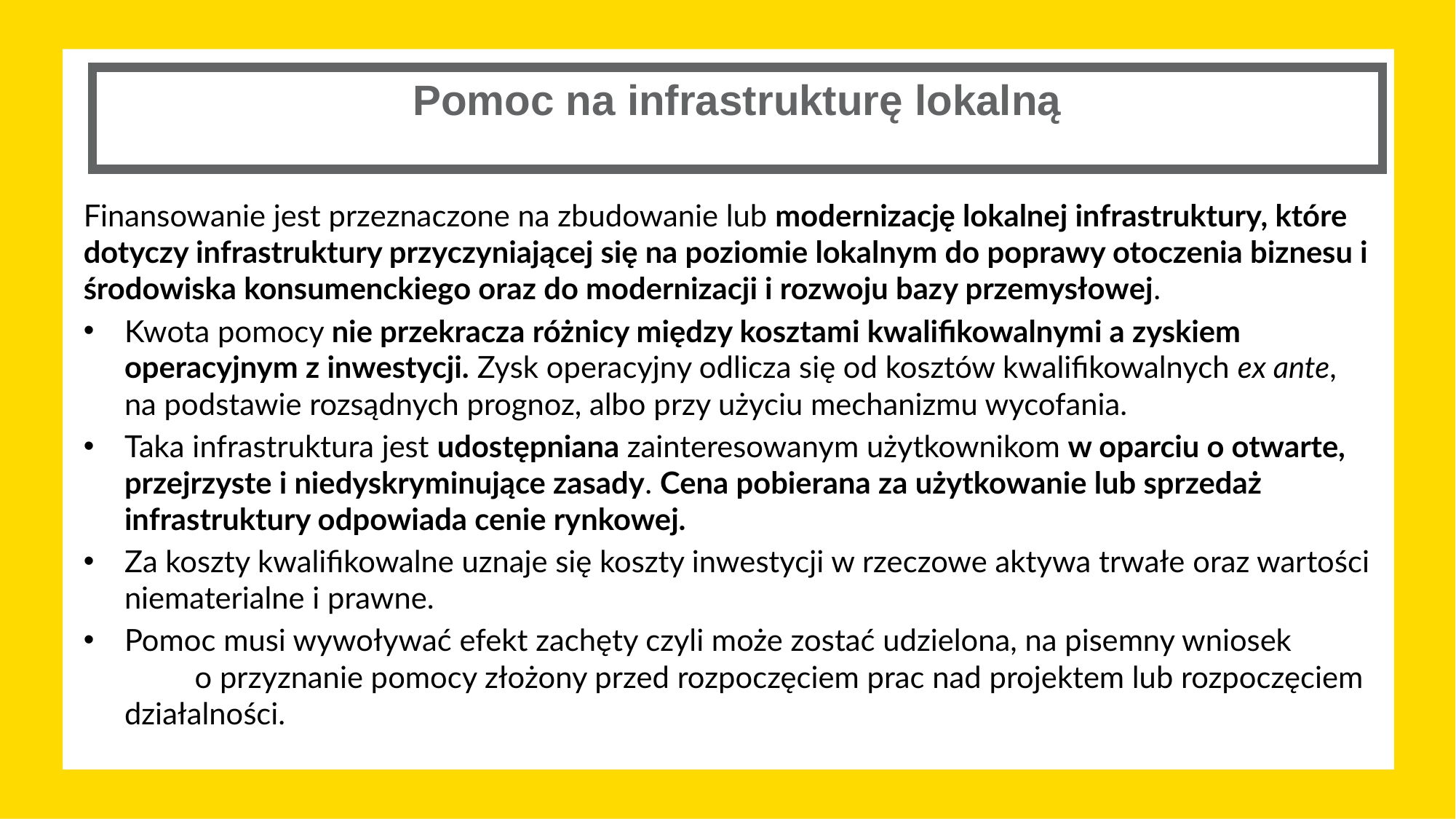

# Pomoc na infrastrukturę lokalną
Finansowanie jest przeznaczone na zbudowanie lub modernizację lokalnej infrastruktury, które dotyczy infrastruktury przyczyniającej się na poziomie lokalnym do poprawy otoczenia biznesu i środowiska konsumenckiego oraz do modernizacji i rozwoju bazy przemysłowej.
Kwota pomocy nie przekracza różnicy między kosztami kwalifikowalnymi a zyskiem operacyjnym z inwestycji. Zysk operacyjny odlicza się od kosztów kwalifikowalnych ex ante, na podstawie rozsądnych prognoz, albo przy użyciu mechanizmu wycofania.
Taka infrastruktura jest udostępniana zainteresowanym użytkownikom w oparciu o otwarte, przejrzyste i niedyskryminujące zasady. Cena pobierana za użytkowanie lub sprzedaż infrastruktury odpowiada cenie rynkowej.
Za koszty kwalifikowalne uznaje się koszty inwestycji w rzeczowe aktywa trwałe oraz wartości niematerialne i prawne.
Pomoc musi wywoływać efekt zachęty czyli może zostać udzielona, na pisemny wniosek                    o przyznanie pomocy złożony przed rozpoczęciem prac nad projektem lub rozpoczęciem działalności.